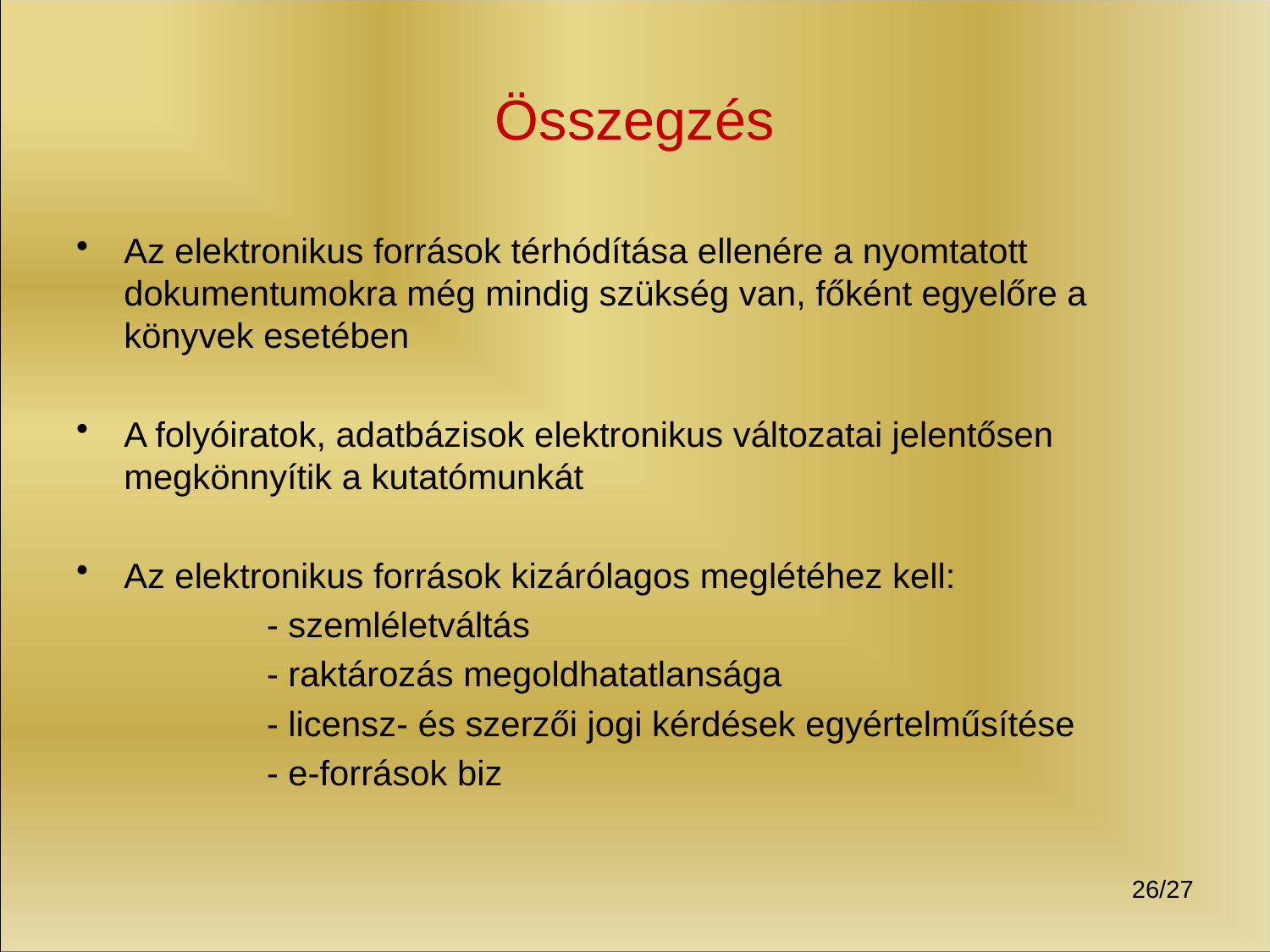

# Összegzés
Az elektronikus források térhódítása ellenére a nyomtatott dokumentumokra még mindig szükség van, főként egyelőre a könyvek esetében

A folyóiratok, adatbázisok elektronikus változatai jelentősen megkönnyítik a kutatómunkát

Az elektronikus források kizárólagos meglétéhez kell:
	- szemléletváltás
	- raktározás megoldhatatlansága
	- licensz- és szerzői jogi kérdések egyértelműsítése
	- e-források biz

26/27